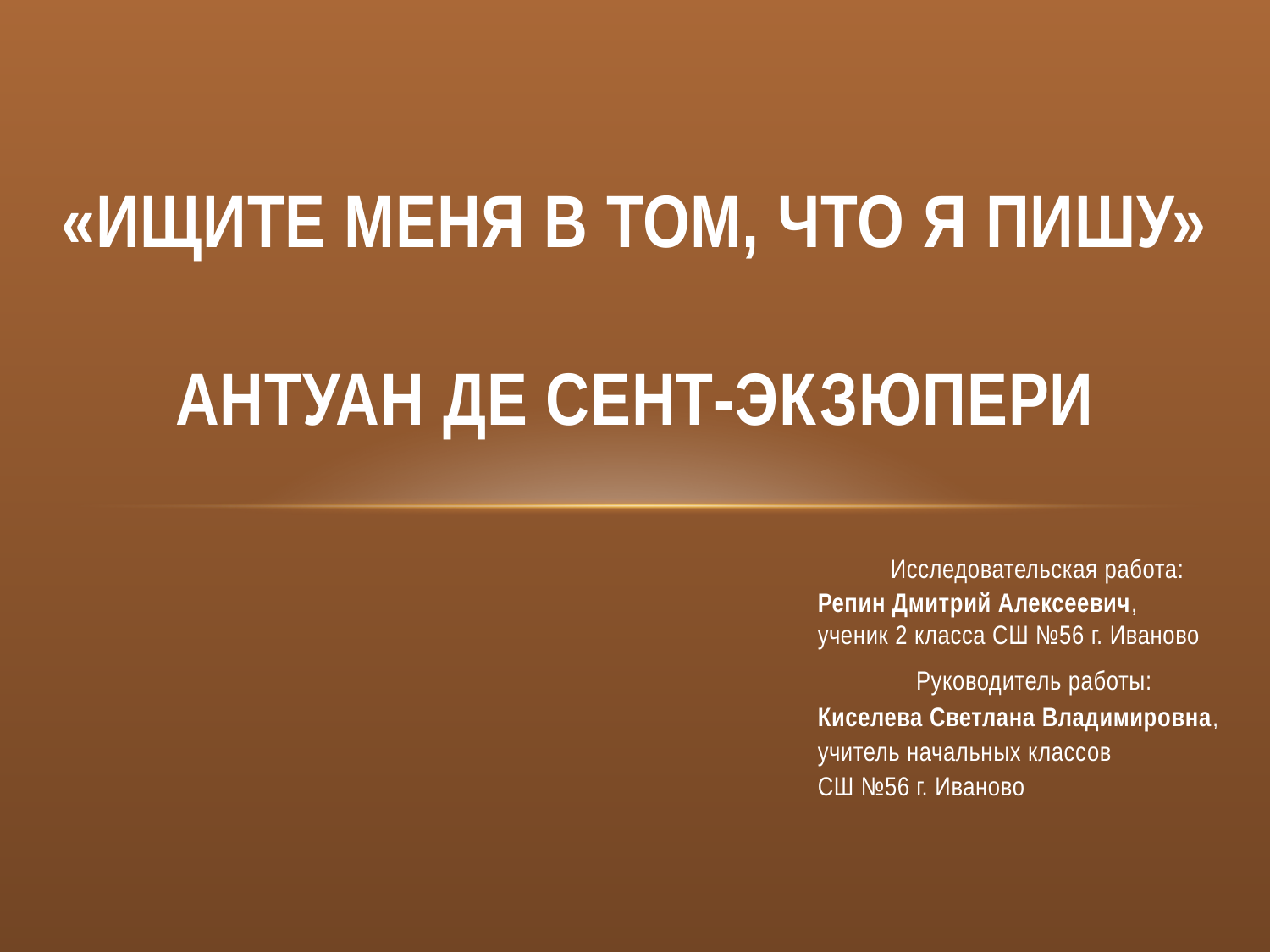

# «ИЩИТЕ МЕНЯ В ТОМ, ЧТО Я ПИШУ» Антуан де Сент-Экзюпери
Исследовательская работа:
Репин Дмитрий Алексеевич,
ученик 2 класса СШ №56 г. Иваново
Руководитель работы:
Киселева Светлана Владимировна,
учитель начальных классов
СШ №56 г. Иваново